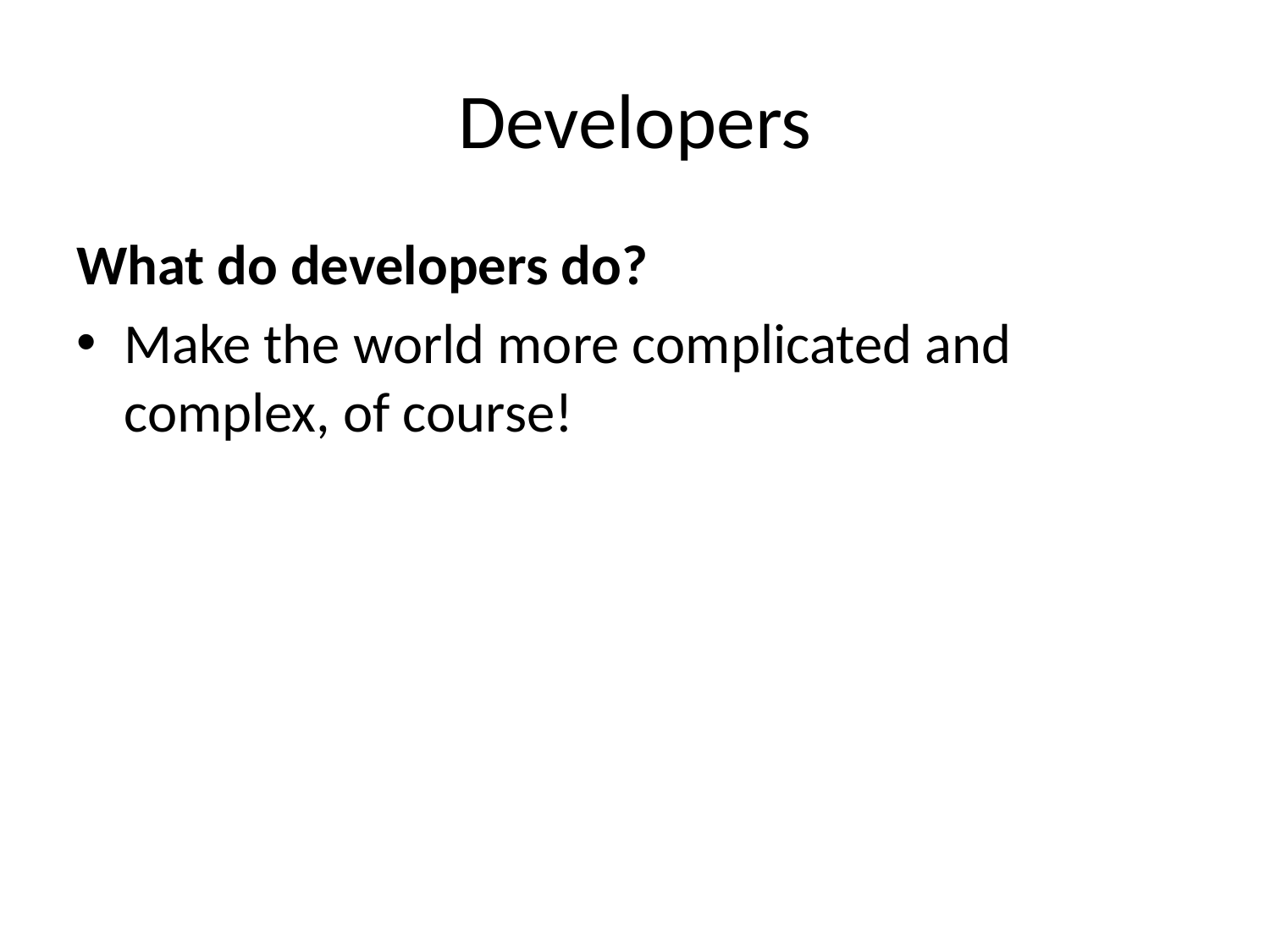

# Developers
What do developers do?
Make the world more complicated and complex, of course!